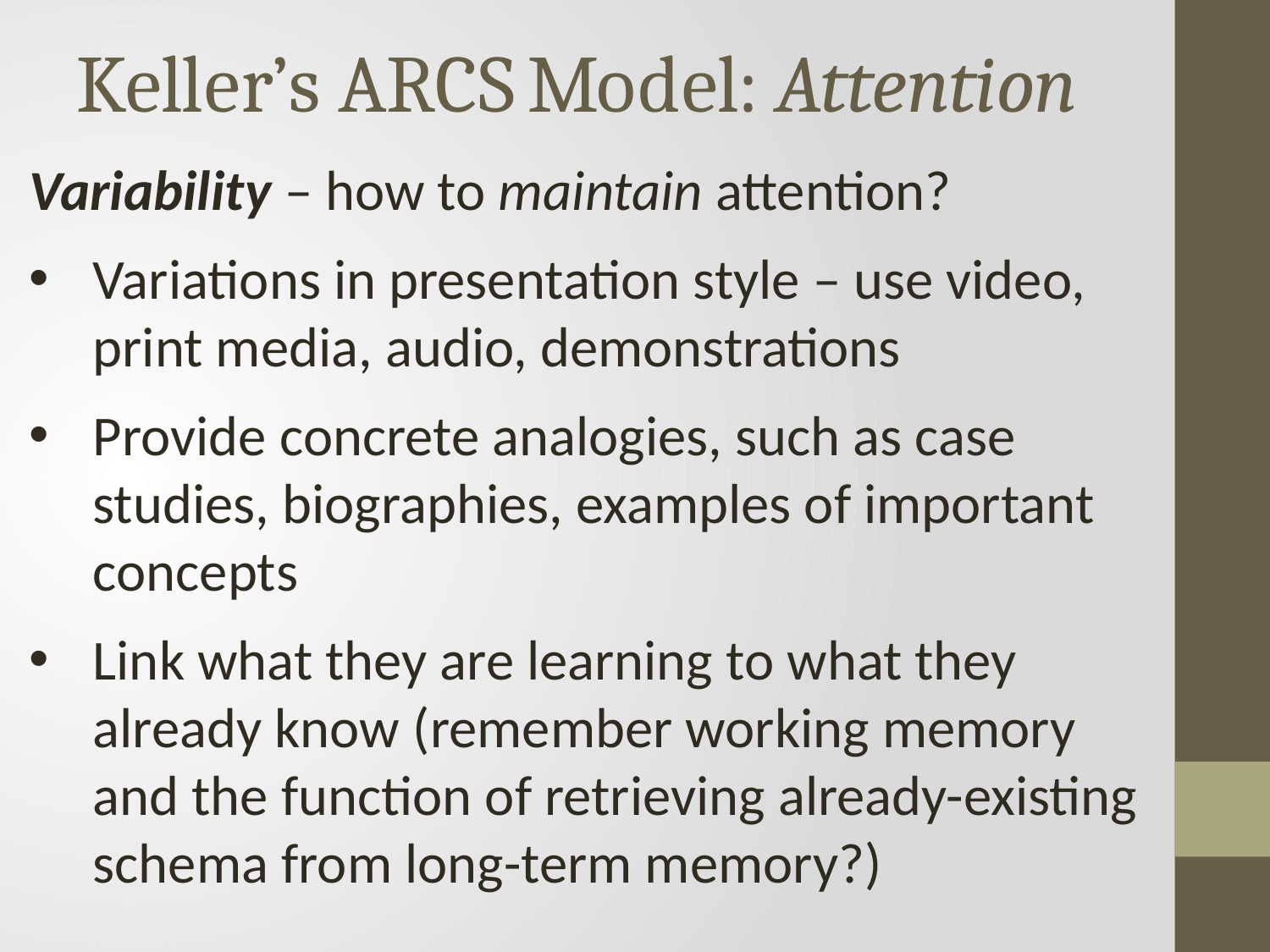

# Keller’s ARCS Model: Attention
Variability – how to maintain attention?
Variations in presentation style – use video, print media, audio, demonstrations
Provide concrete analogies, such as case studies, biographies, examples of important concepts
Link what they are learning to what they already know (remember working memory and the function of retrieving already-existing schema from long-term memory?)